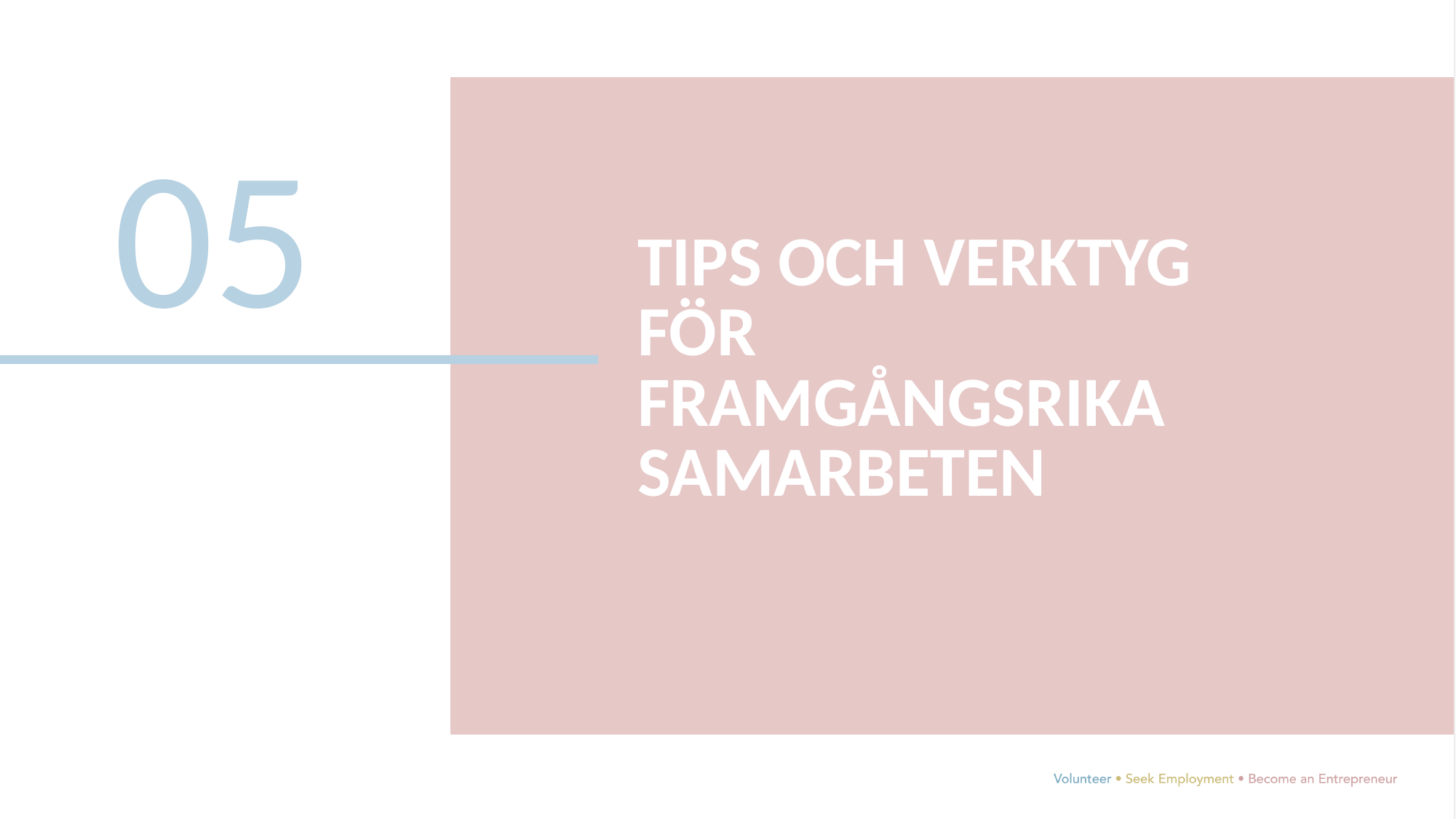

05
TIPS OCH VERKTYG FÖR FRAMGÅNGSRIKA SAMARBETEN